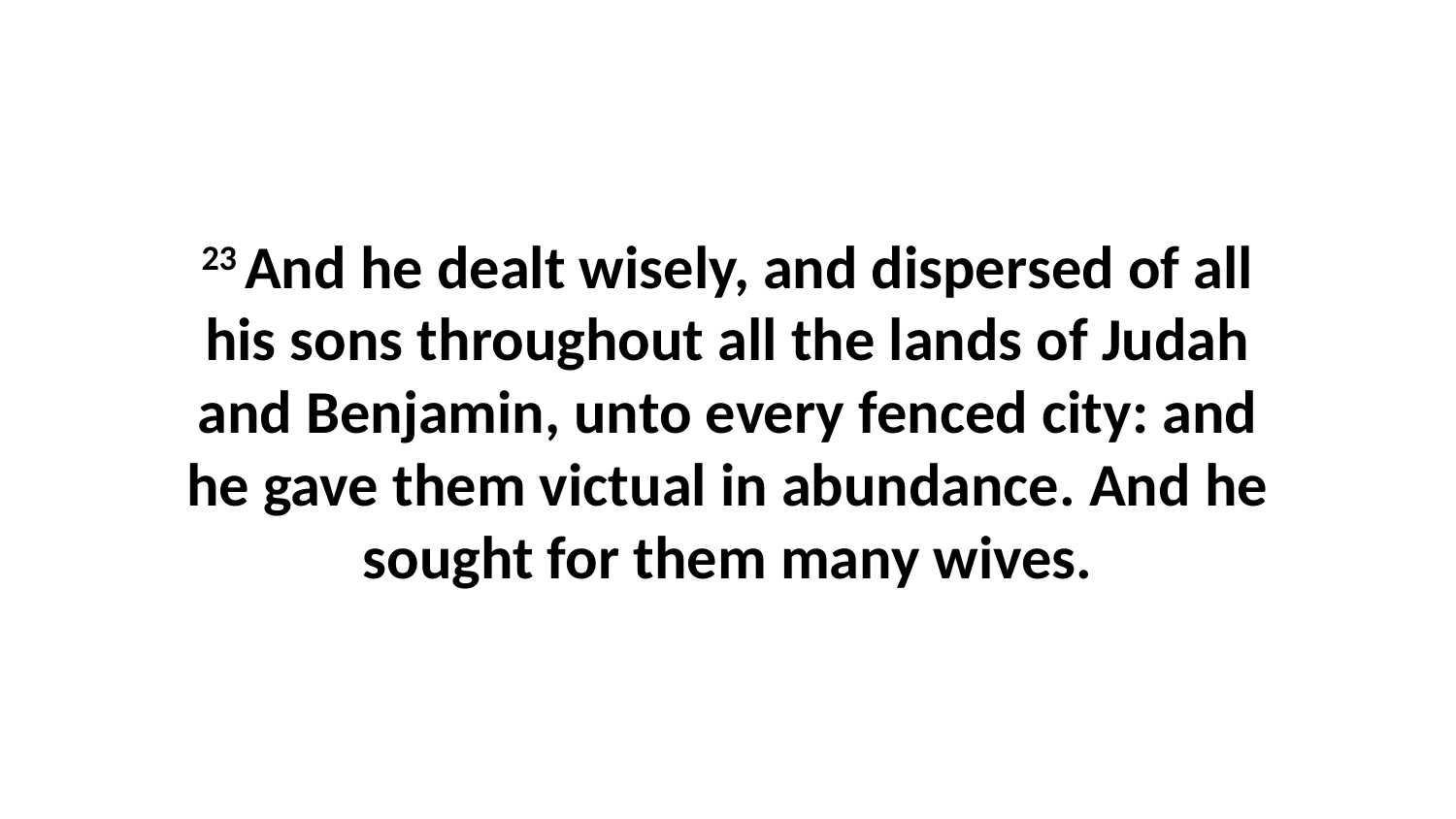

23 And he dealt wisely, and dispersed of all his sons throughout all the lands of Judah and Benjamin, unto every fenced city: and he gave them victual in abundance. And he sought for them many wives.